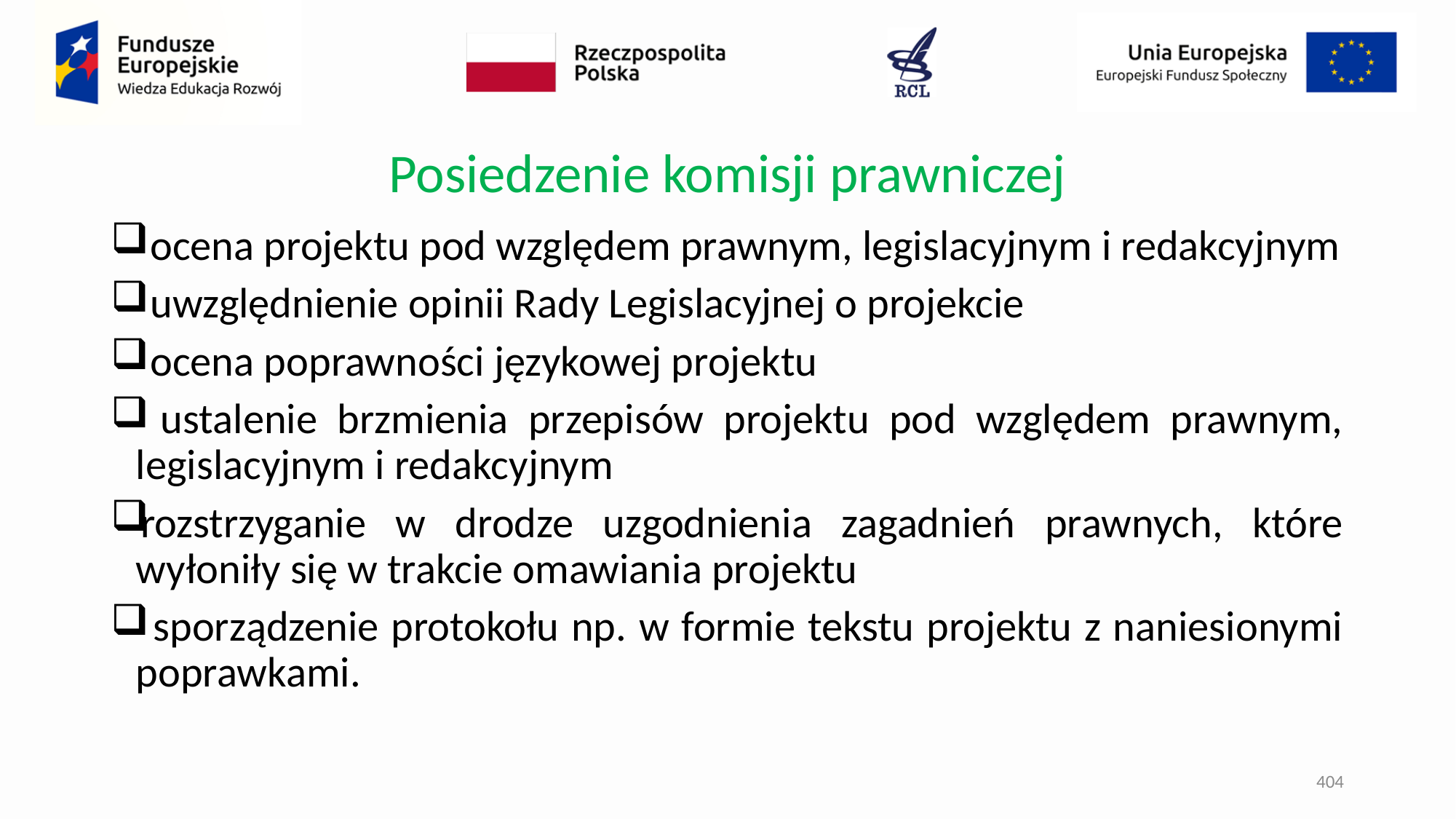

# Posiedzenie komisji prawniczej
 ocena projektu pod względem prawnym, legislacyjnym i redakcyjnym
 uwzględnienie opinii Rady Legislacyjnej o projekcie
 ocena poprawności językowej projektu
 ustalenie brzmienia przepisów projektu pod względem prawnym, legislacyjnym i redakcyjnym
rozstrzyganie w drodze uzgodnienia zagadnień prawnych, które wyłoniły się w trakcie omawiania projektu
 sporządzenie protokołu np. w formie tekstu projektu z naniesionymi poprawkami.

404